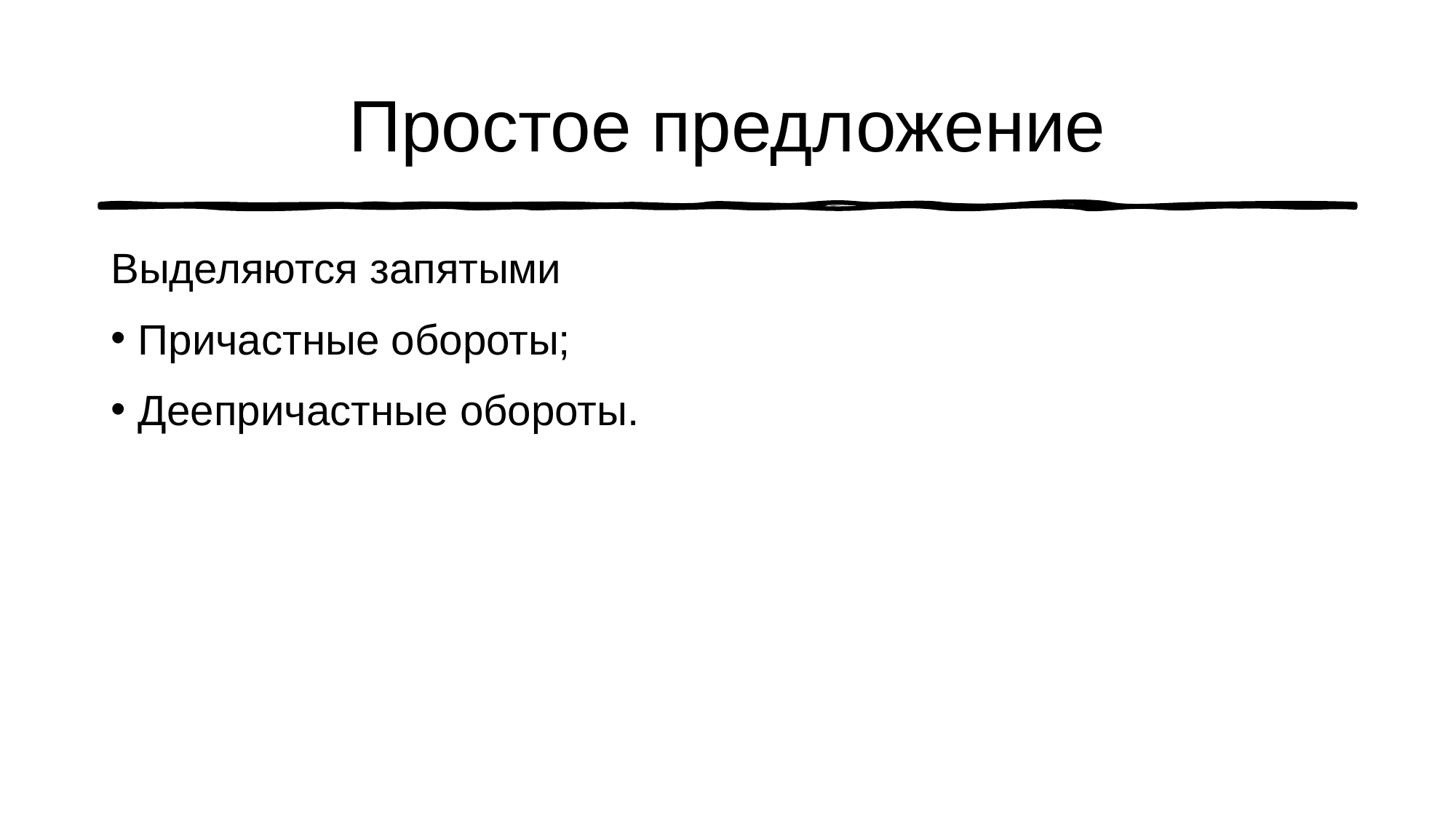

# Простое предложение
Выделяются запятыми
Причастные обороты;
Деепричастные обороты.